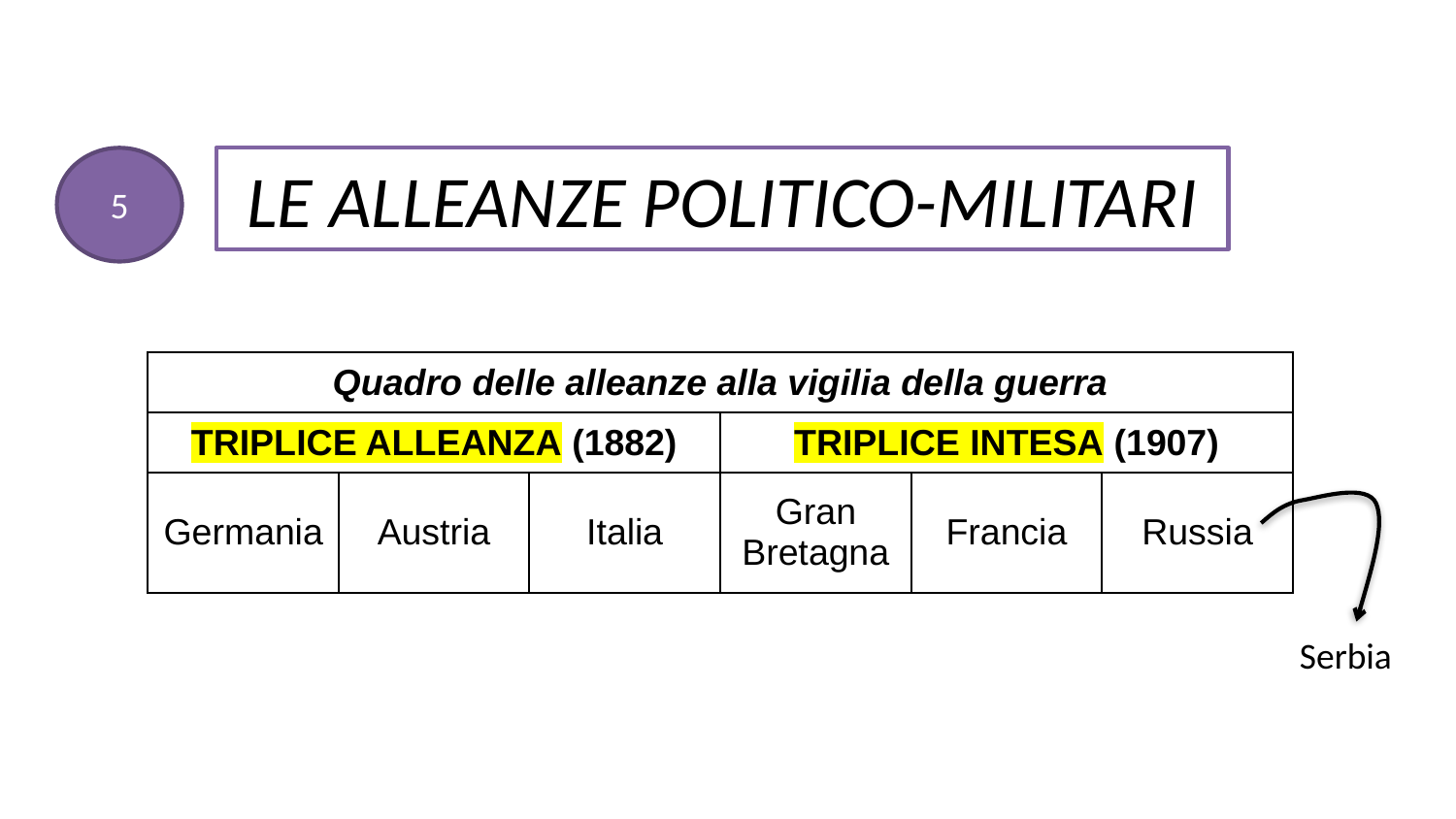

5
LE ALLEANZE POLITICO-MILITARI
| Quadro delle alleanze alla vigilia della guerra |  |  |  |  |  |
| --- | --- | --- | --- | --- | --- |
| TRIPLICE ALLEANZA (1882) |  |  | TRIPLICE INTESA (1907) |  |  |
| Germania | Austria | Italia | Gran Bretagna | Francia | Russia |

Serbia